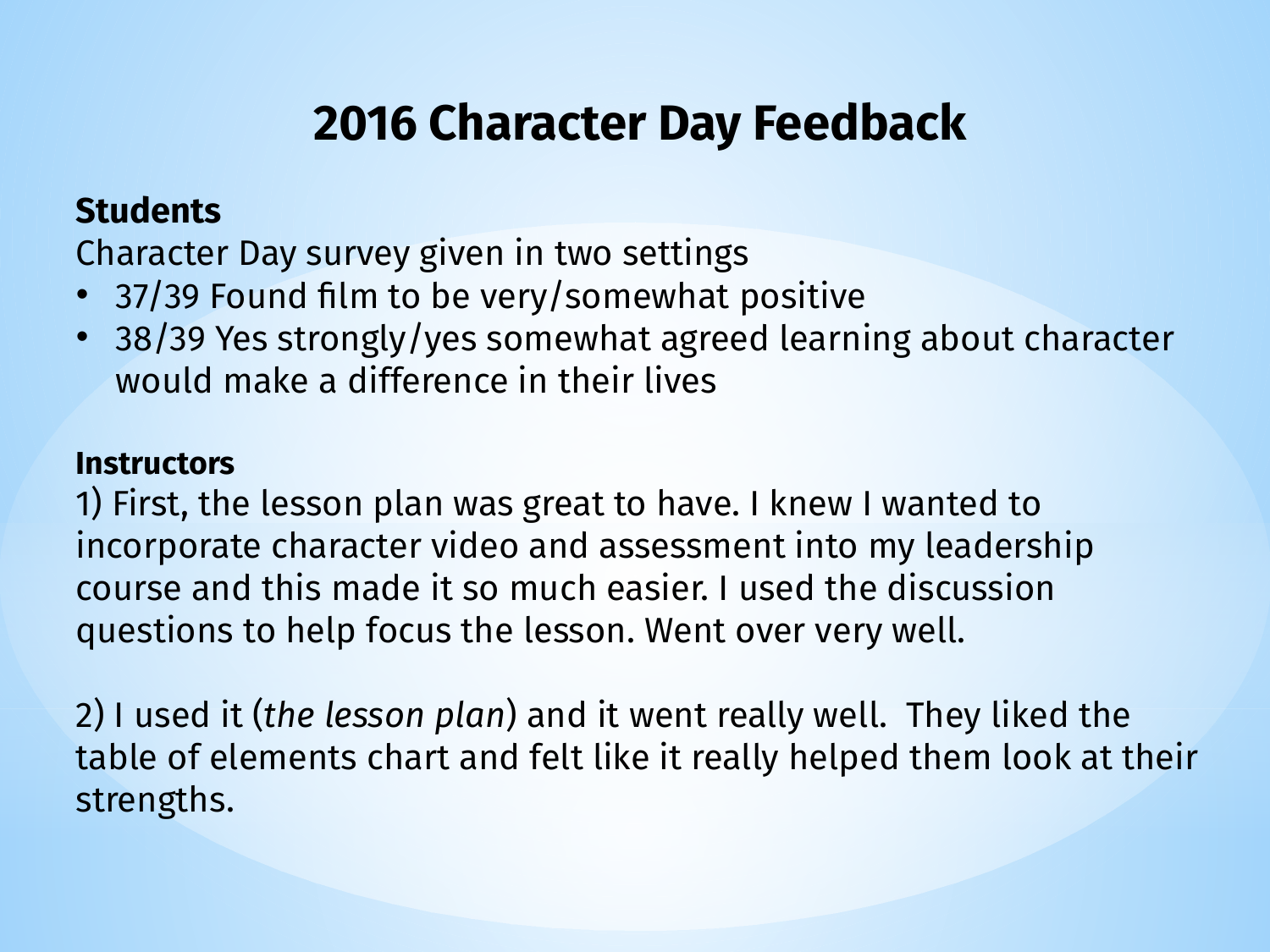

2016 Character Day Feedback

Students
Character Day survey given in two settings
37/39 Found film to be very/somewhat positive
38/39 Yes strongly/yes somewhat agreed learning about character would make a difference in their lives

Instructors
1) First, the lesson plan was great to have. I knew I wanted to incorporate character video and assessment into my leadership course and this made it so much easier. I used the discussion questions to help focus the lesson. Went over very well.

2) I used it (the lesson plan) and it went really well.  They liked the table of elements chart and felt like it really helped them look at their strengths.